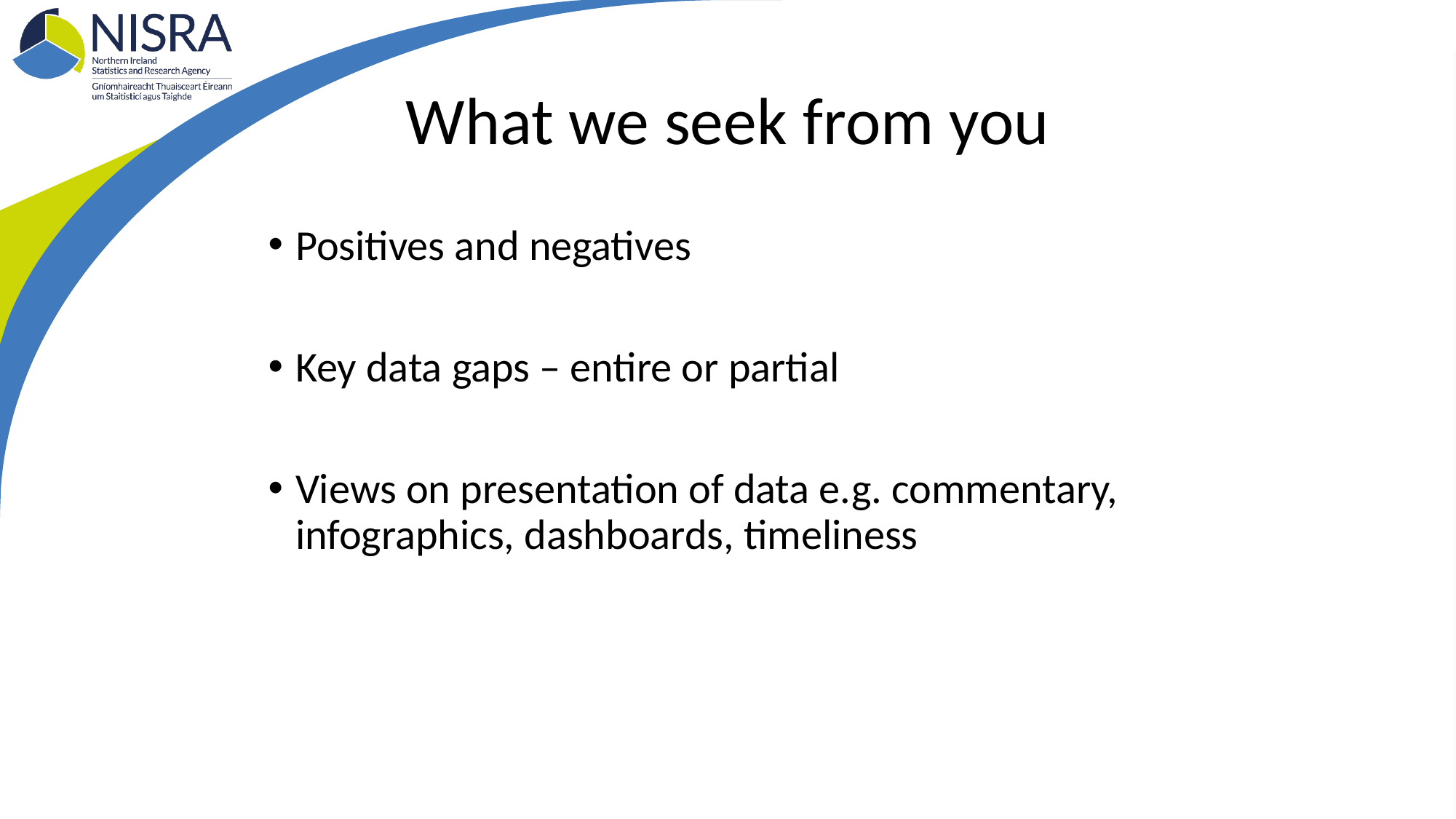

# What we seek from you
Positives and negatives

Key data gaps – entire or partial

Views on presentation of data e.g. commentary, infographics, dashboards, timeliness